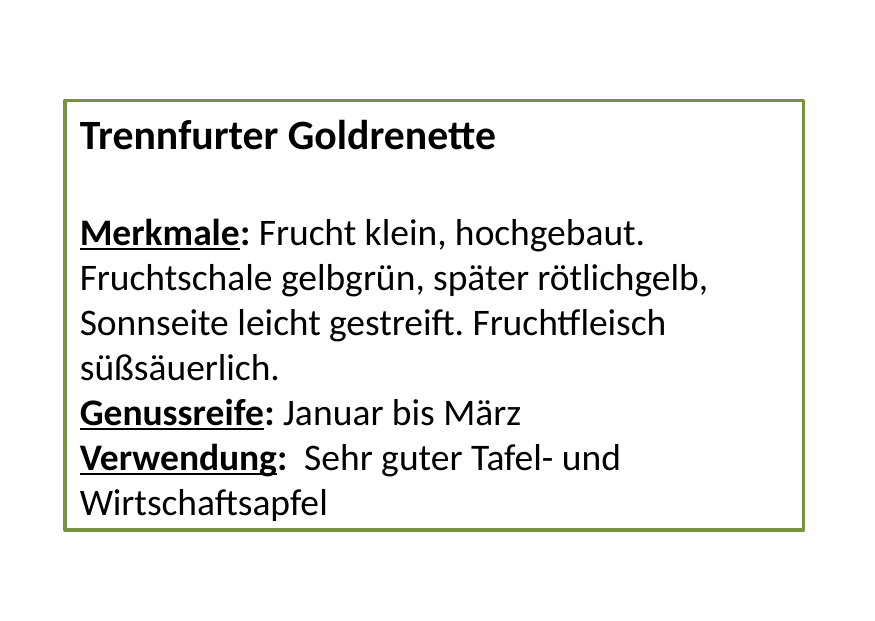

Trennfurter Goldrenette

Merkmale: Frucht klein, hochgebaut. Fruchtschale gelbgrün, später rötlichgelb, Sonnseite leicht gestreift. Fruchtfleisch süßsäuerlich.
Genussreife: Januar bis März
Verwendung:  Sehr guter Tafel- und Wirtschaftsapfel